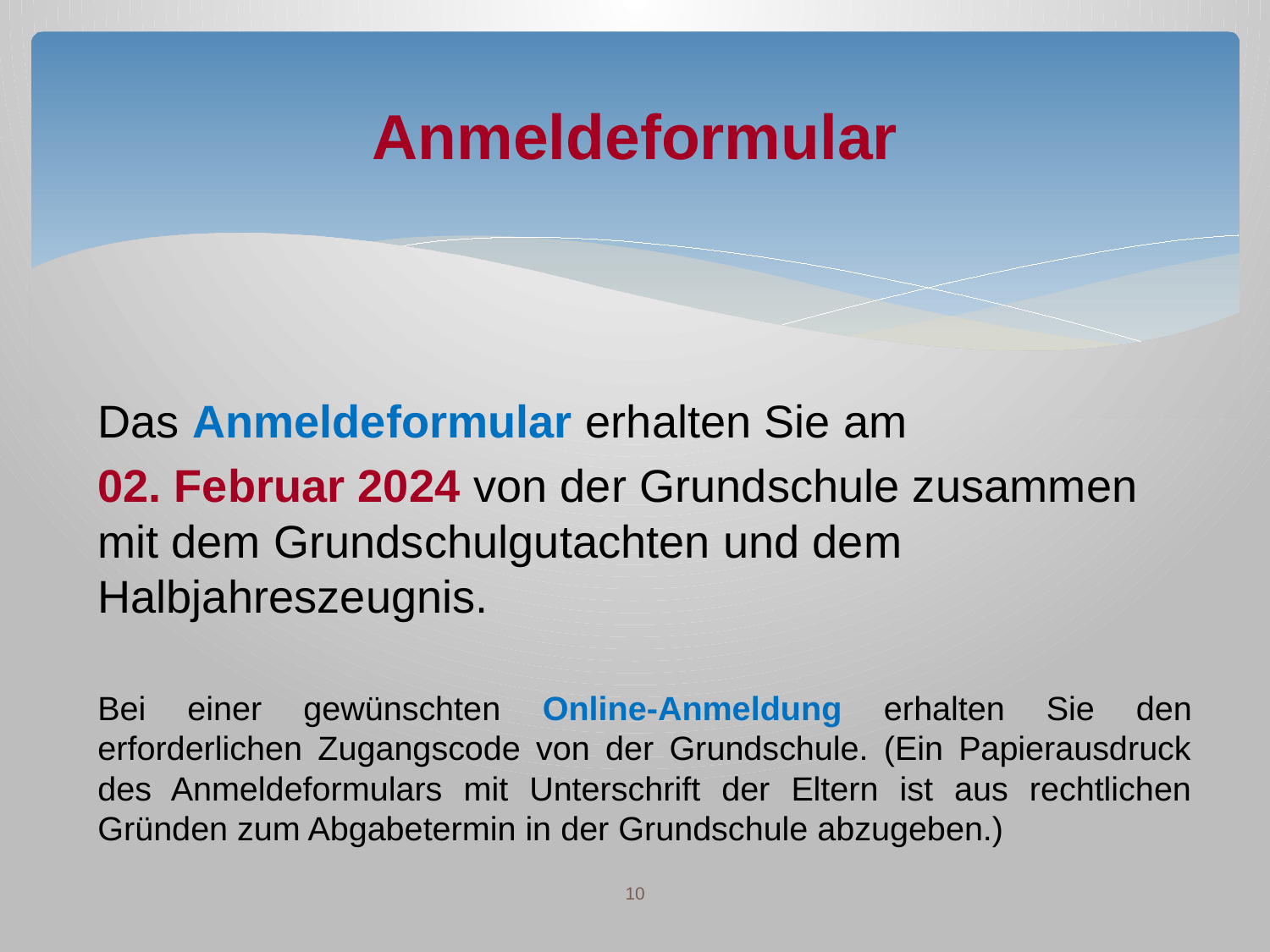

# Anmeldeformular
Das Anmeldeformular erhalten Sie am
02. Februar 2024 von der Grundschule zusammen mit dem Grundschulgutachten und dem Halbjahreszeugnis.

Bei einer gewünschten Online-Anmeldung erhalten Sie den erforderlichen Zugangscode von der Grundschule. (Ein Papierausdruck des Anmeldeformulars mit Unterschrift der Eltern ist aus rechtlichen Gründen zum Abgabetermin in der Grundschule abzugeben.)

10